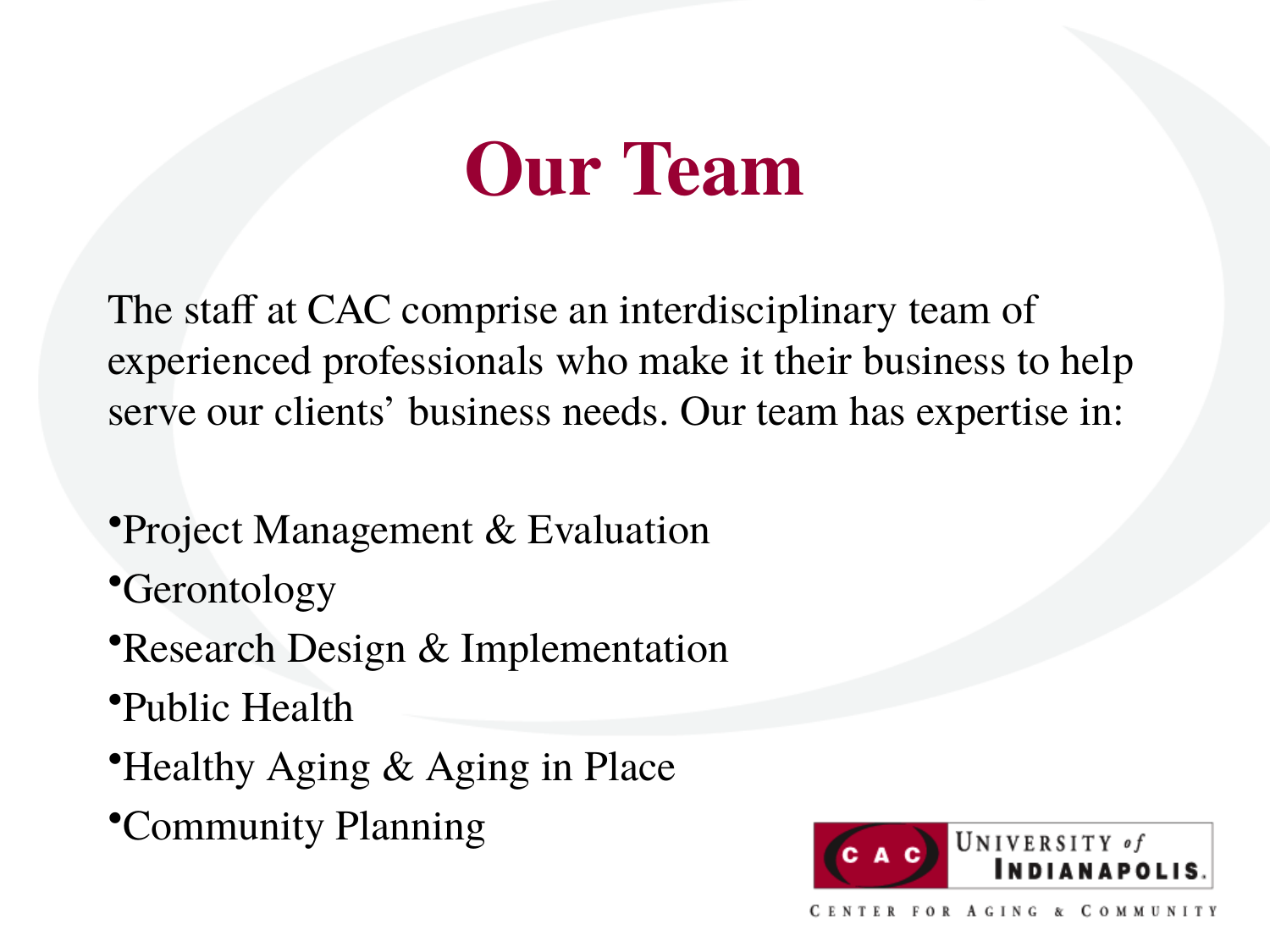

# Our Team
The staff at CAC comprise an interdisciplinary team of experienced professionals who make it their business to help serve our clients’ business needs. Our team has expertise in:

Project Management & Evaluation
Gerontology
Research Design & Implementation
Public Health
Healthy Aging & Aging in Place
Community Planning